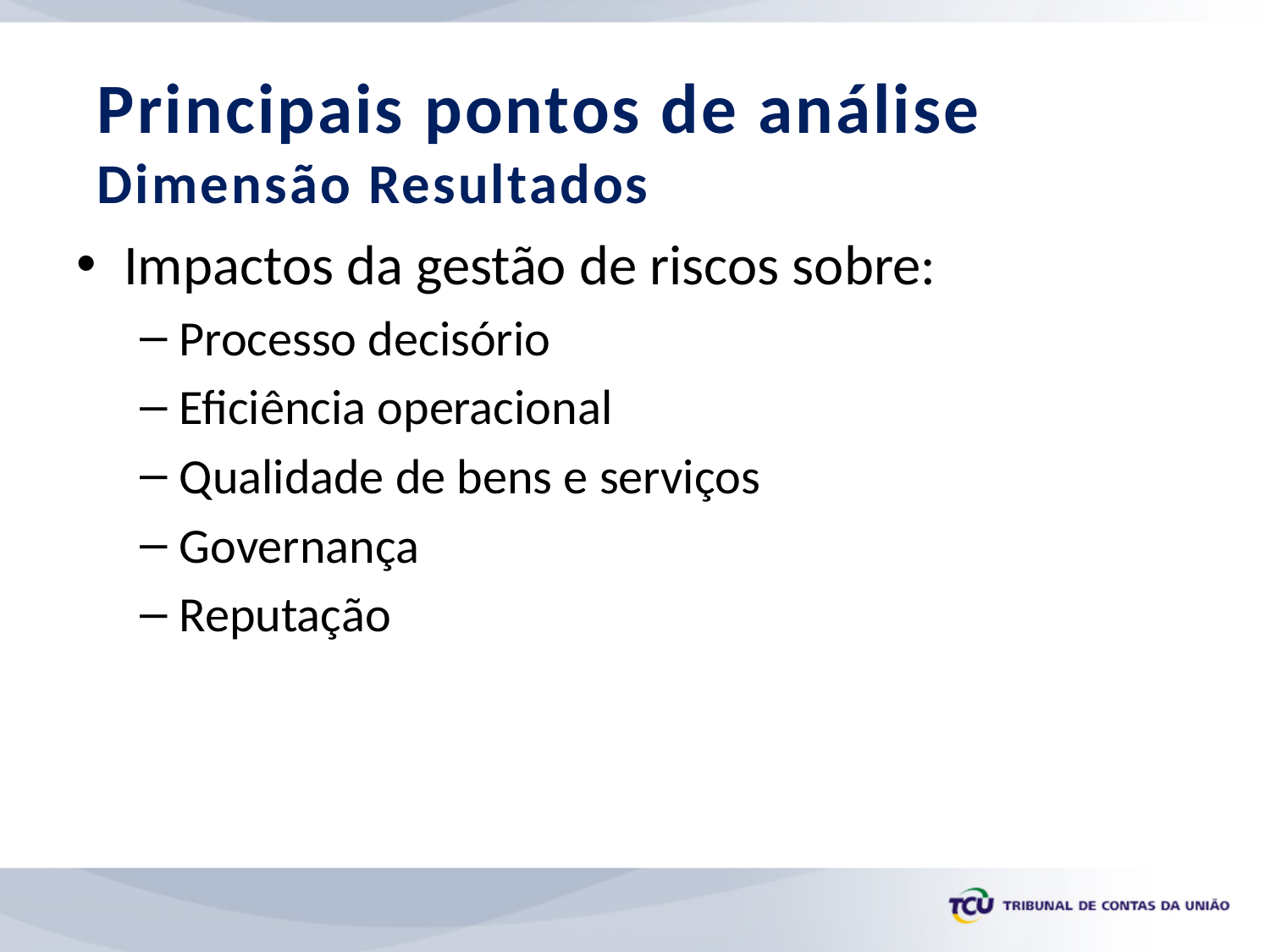

Principais pontos de análise
Dimensão Resultados
Impactos da gestão de riscos sobre:
Processo decisório
Eficiência operacional
Qualidade de bens e serviços
Governança
Reputação